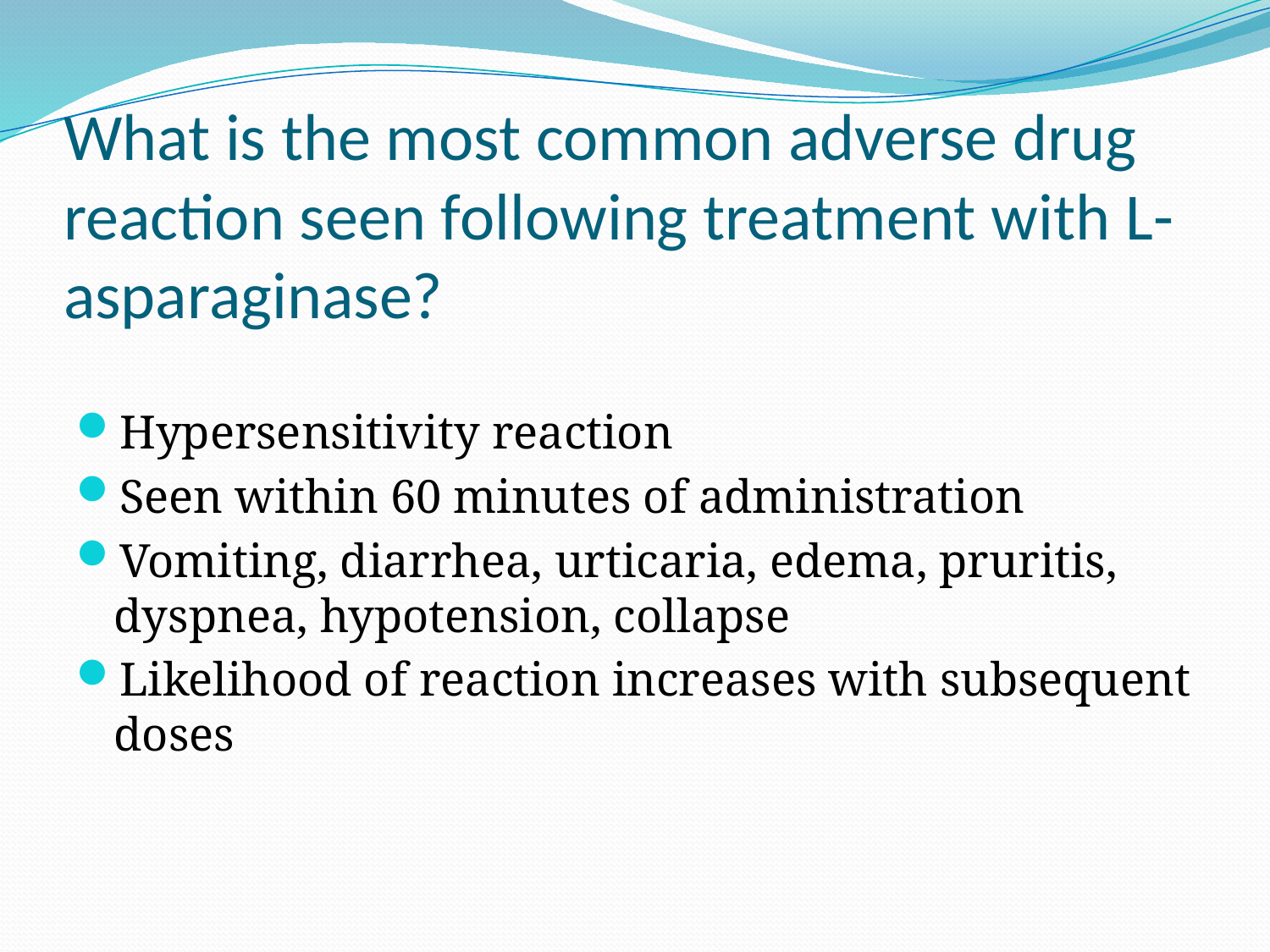

# What is the most common adverse drug reaction seen following treatment with L-asparaginase?

Hypersensitivity reaction
Seen within 60 minutes of administration
Vomiting, diarrhea, urticaria, edema, pruritis, dyspnea, hypotension, collapse
Likelihood of reaction increases with subsequent doses